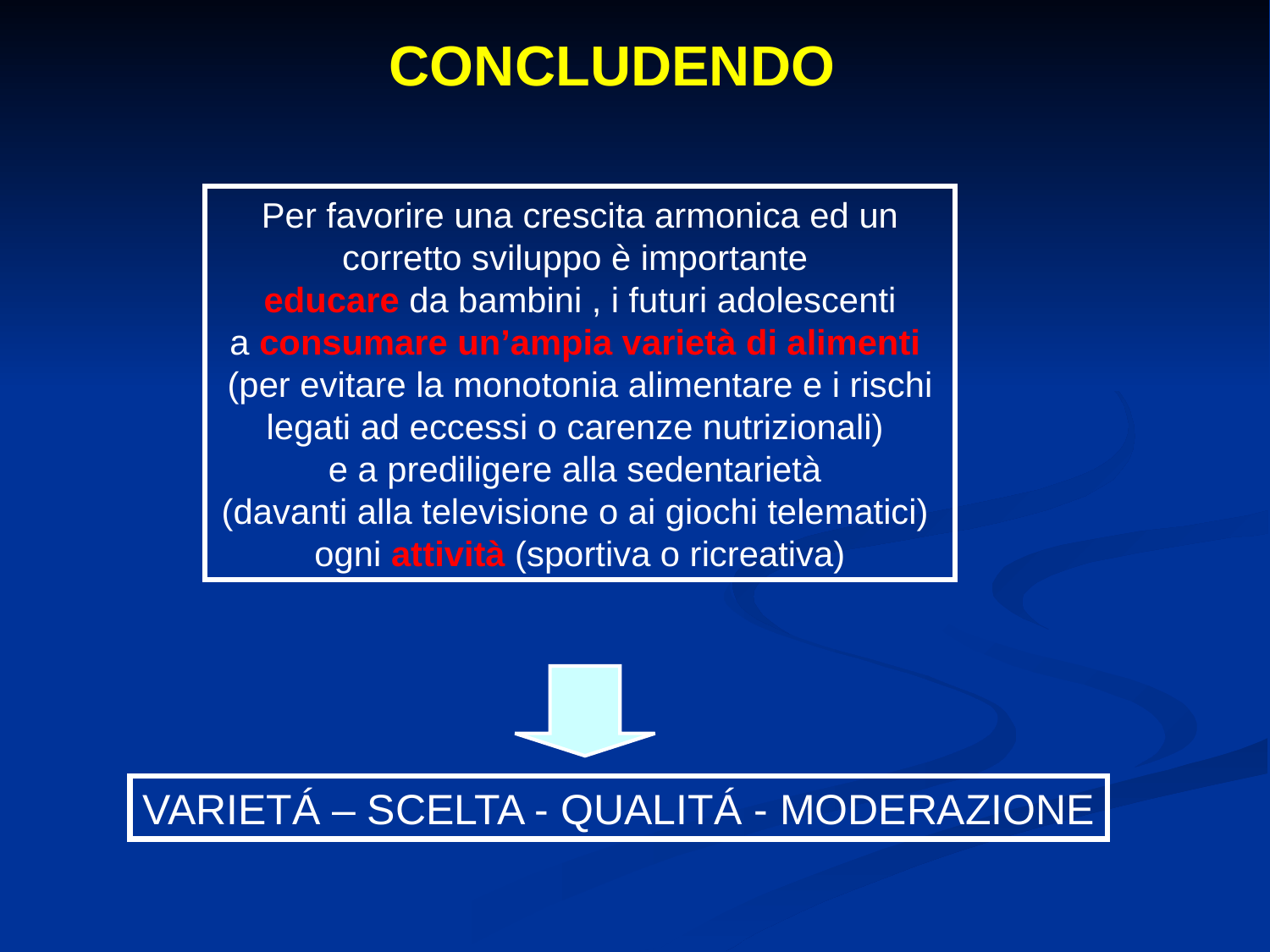

CONCLUDENDO
Per favorire una crescita armonica ed un corretto sviluppo è importante
educare da bambini , i futuri adolescenti
a consumare un’ampia varietà di alimenti
(per evitare la monotonia alimentare e i rischi legati ad eccessi o carenze nutrizionali)
e a prediligere alla sedentarietà
(davanti alla televisione o ai giochi telematici)
ogni attività (sportiva o ricreativa)

VARIETÁ – SCELTA - QUALITÁ - MODERAZIONE